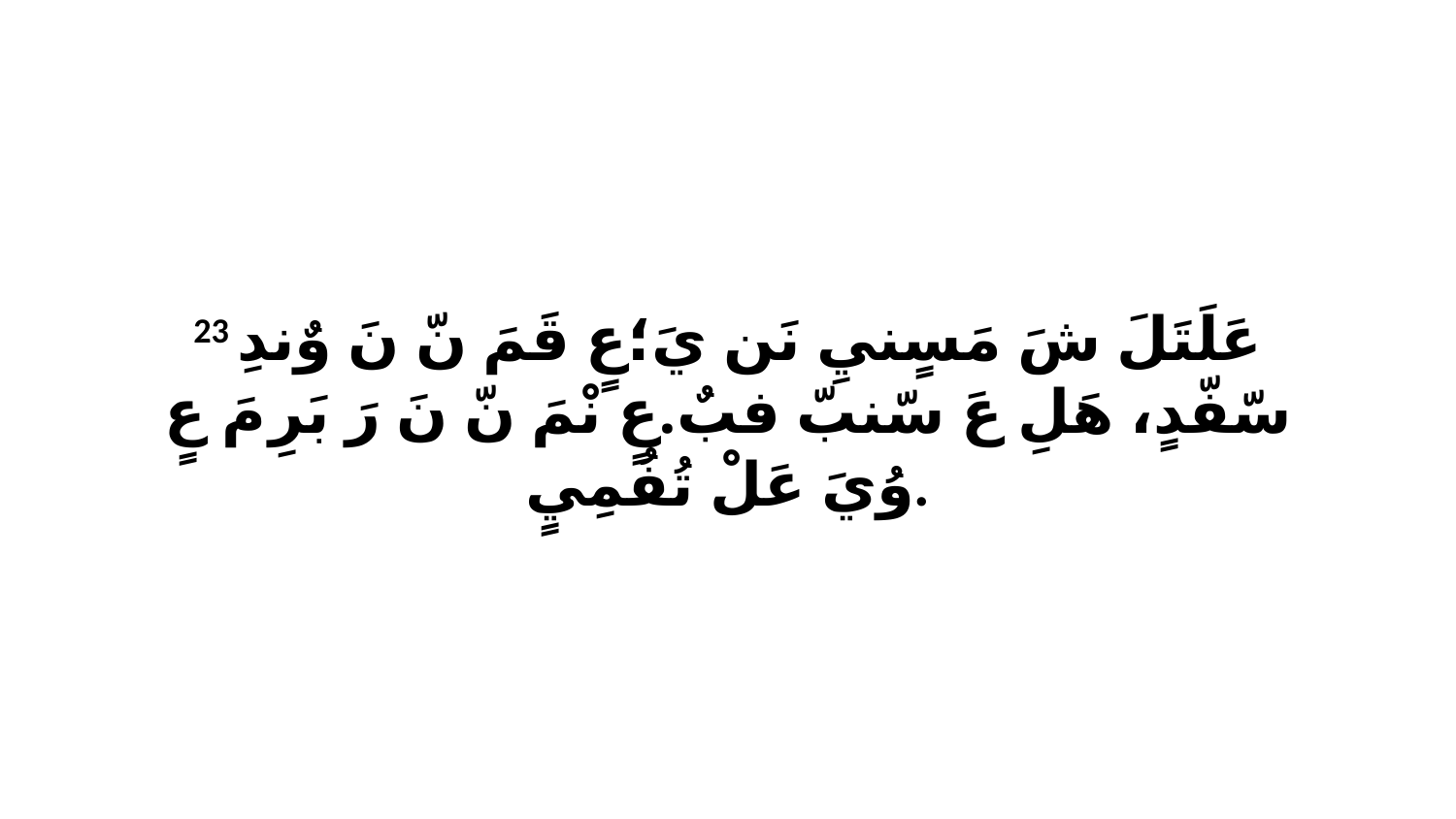

23 عَلَتَلَ شَ مَسٍنيِ نَن يَ؛عٍ قَمَ نّ نَ وٌندِ سّفّدٍ، هَلِ عَ سّنبّ فبٌ.عٍ نْمَ نّ نَ رَ بَرِ مَ عٍ وُيَ عَلْ تُفُمِيٍ.